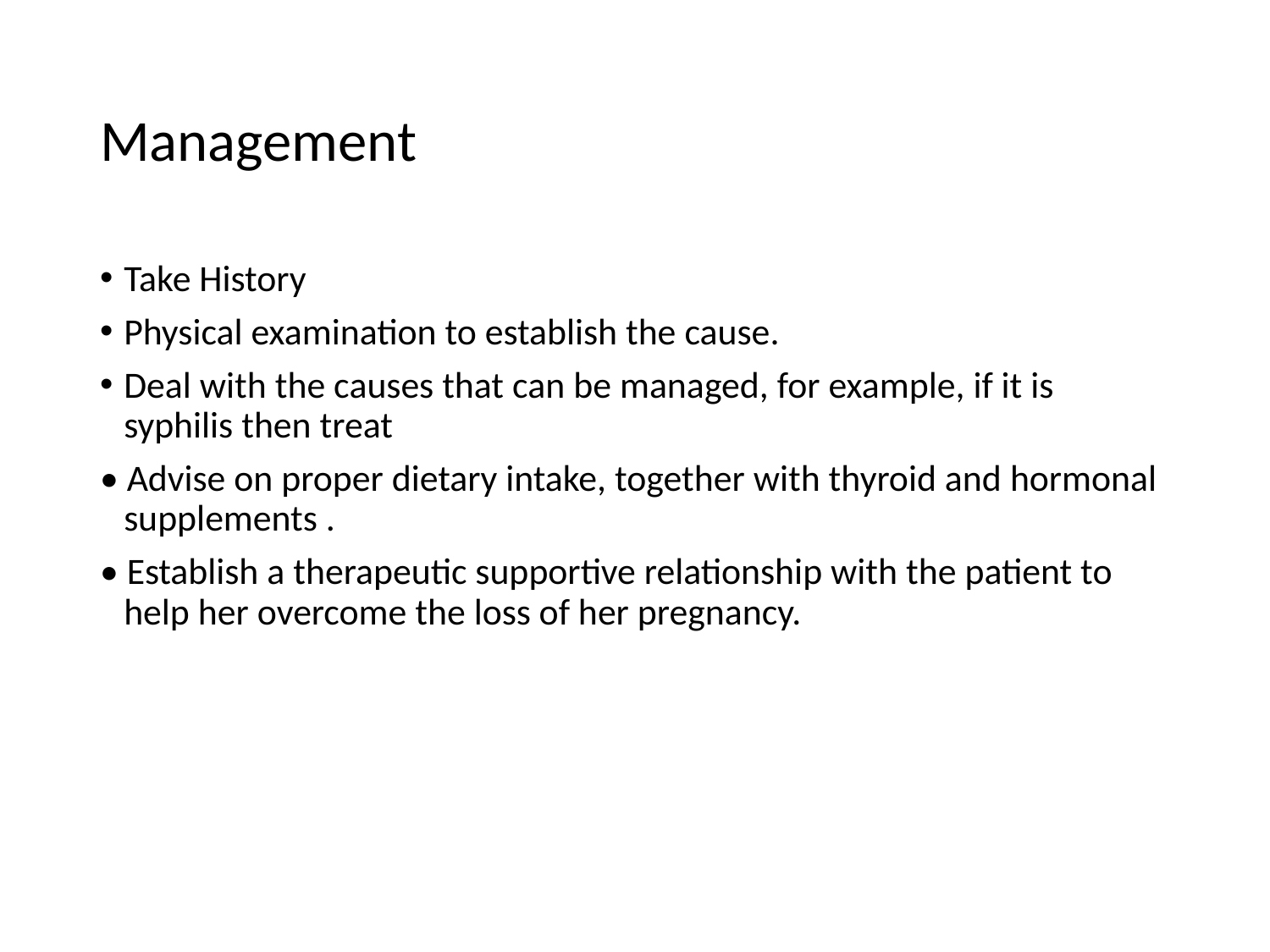

# Management
Take History
Physical examination to establish the cause.
Deal with the causes that can be managed, for example, if it is syphilis then treat
• Advise on proper dietary intake, together with thyroid and hormonal supplements .
• Establish a therapeutic supportive relationship with the patient to help her overcome the loss of her pregnancy.